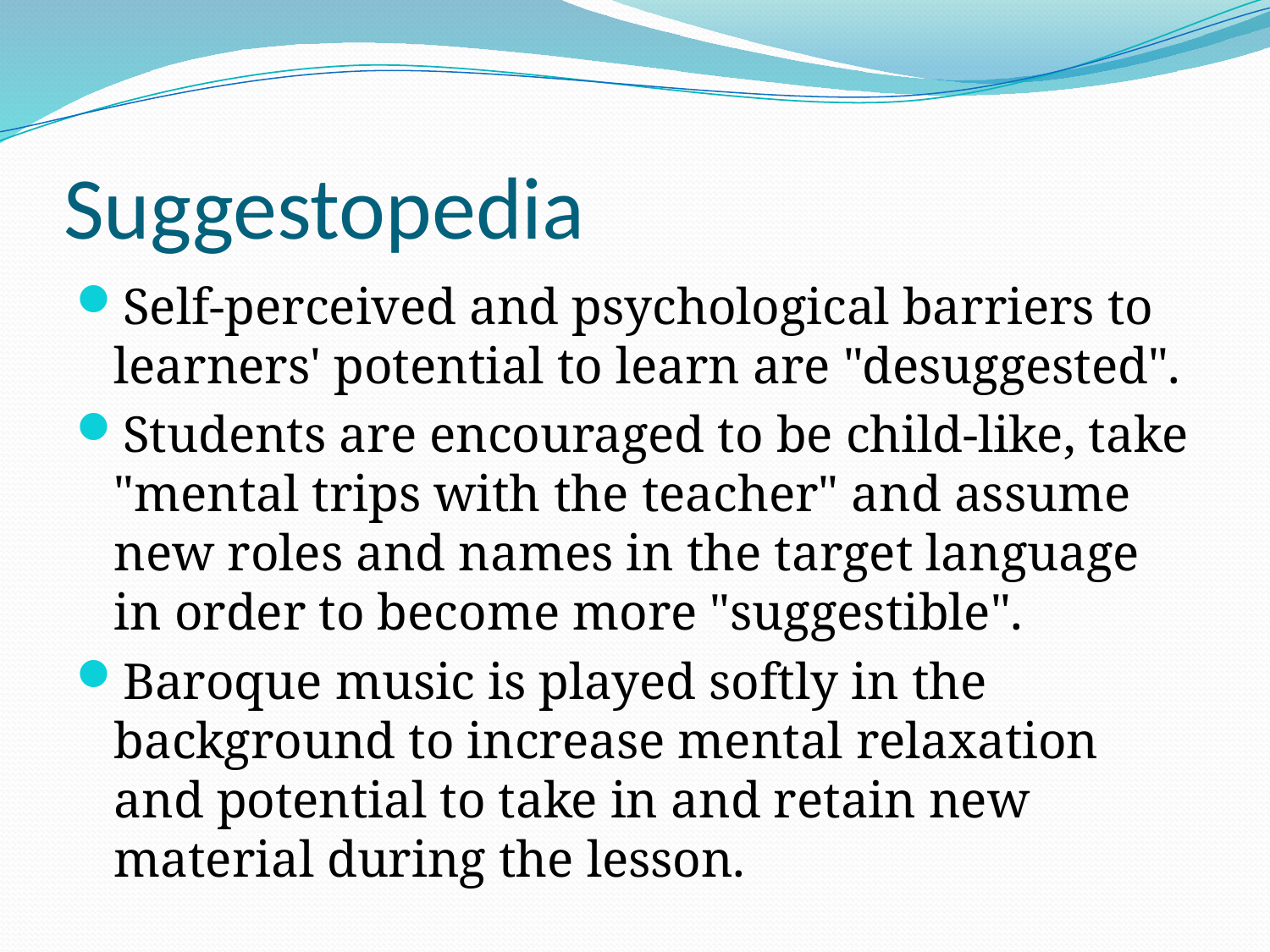

# Suggestopedia
Self-perceived and psychological barriers to learners' potential to learn are "desuggested".
Students are encouraged to be child-like, take "mental trips with the teacher" and assume new roles and names in the target language in order to become more "suggestible".
Baroque music is played softly in the background to increase mental relaxation and potential to take in and retain new material during the lesson.